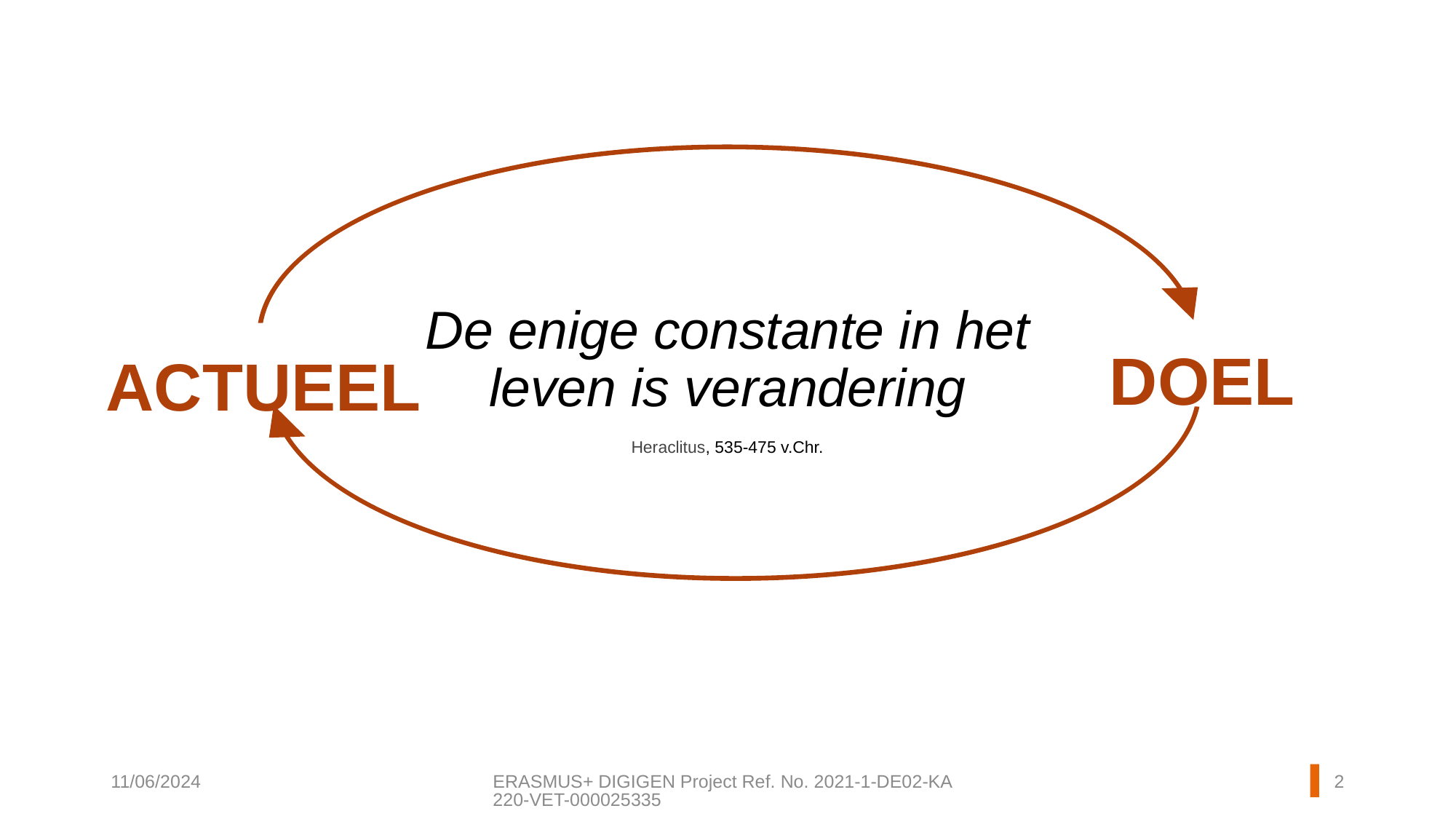

DOEL
ACTUEEL
De enige constante in het leven is verandering
Heraclitus, 535-475 v.Chr.
2
11/06/2024
ERASMUS+ DIGIGEN
Project Ref. No. 2021-1-DE02-KA220-VET-000025335